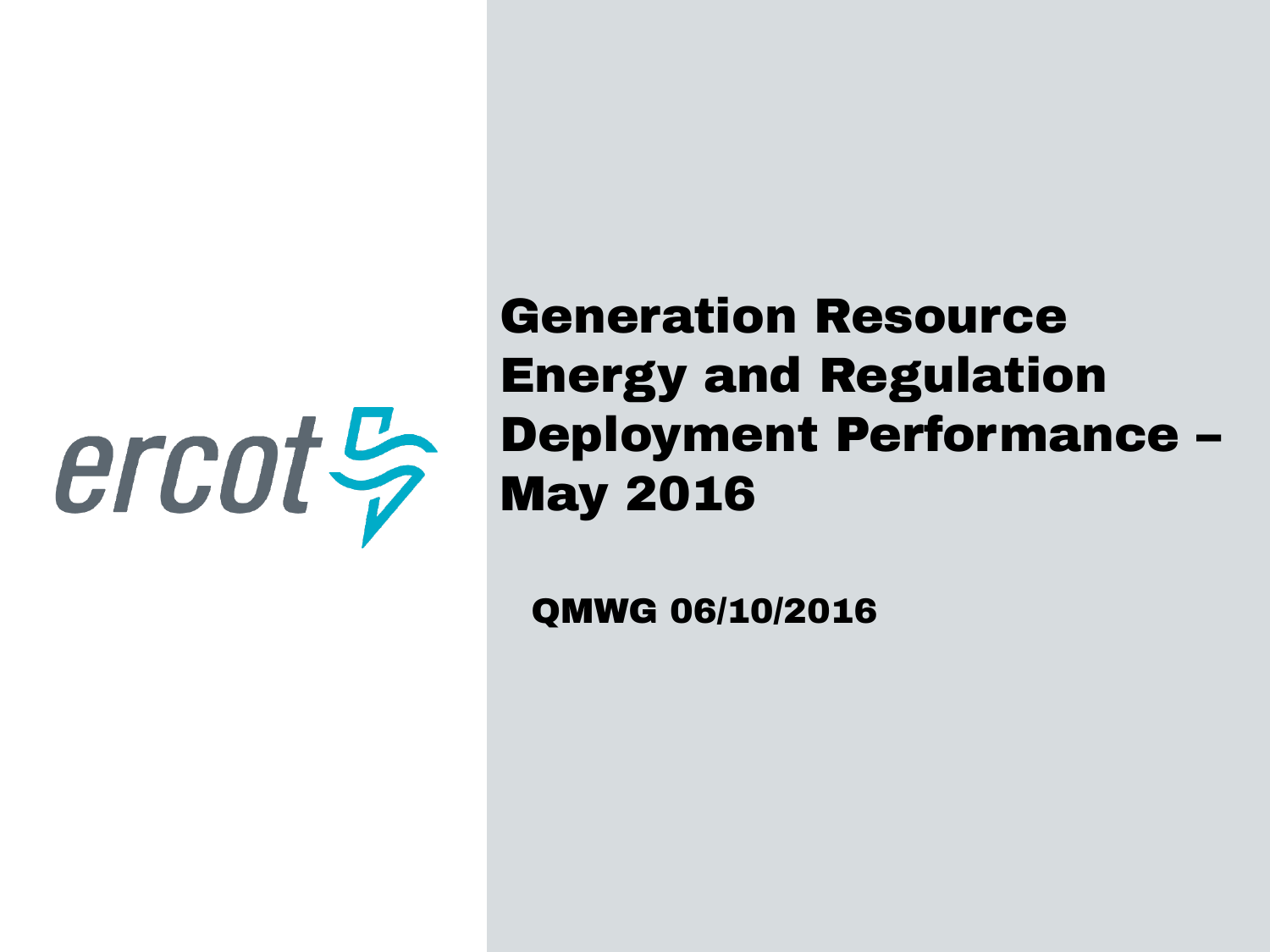

Generation Resource Energy and Regulation Deployment Performance – May 2016
QMWG 06/10/2016